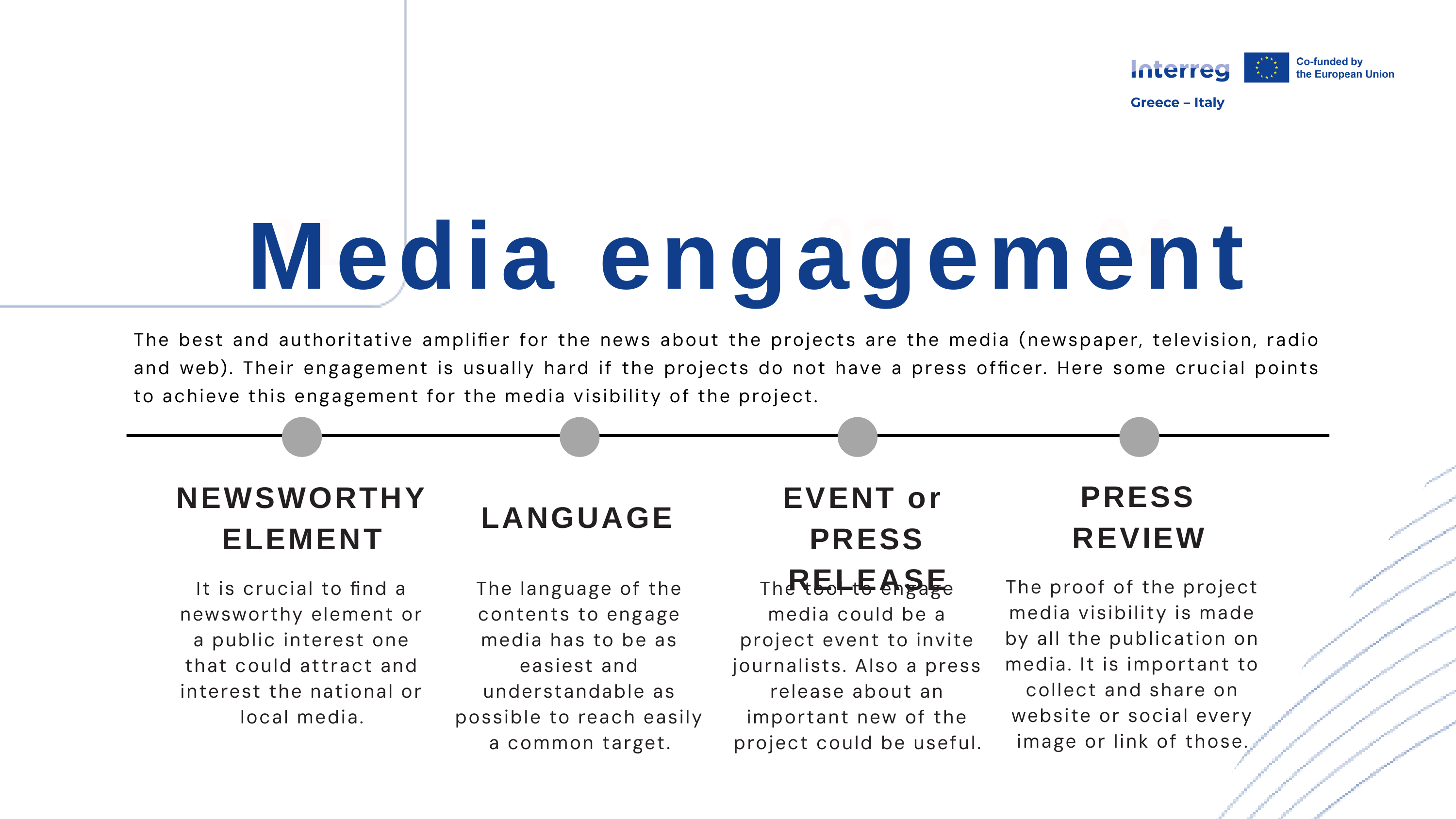

Media engagement
01
03
04
The best and authoritative amplifier for the news about the projects are the media (newspaper, television, radio and web). Their engagement is usually hard if the projects do not have a press officer. Here some crucial points to achieve this engagement for the media visibility of the project.

PRESS REVIEW
NEWSWORTHY ELEMENT
EVENT or
PRESS RELEASE
LANGUAGE
The proof of the project media visibility is made by all the publication on media. It is important to collect and share on website or social every image or link of those.
It is crucial to find a newsworthy element or a public interest one that could attract and interest the national or local media.
The language of the contents to engage media has to be as easiest and understandable as possible to reach easily a common target.
The tool to engage media could be a project event to invite journalists. Also a press release about an important new of the project could be useful.